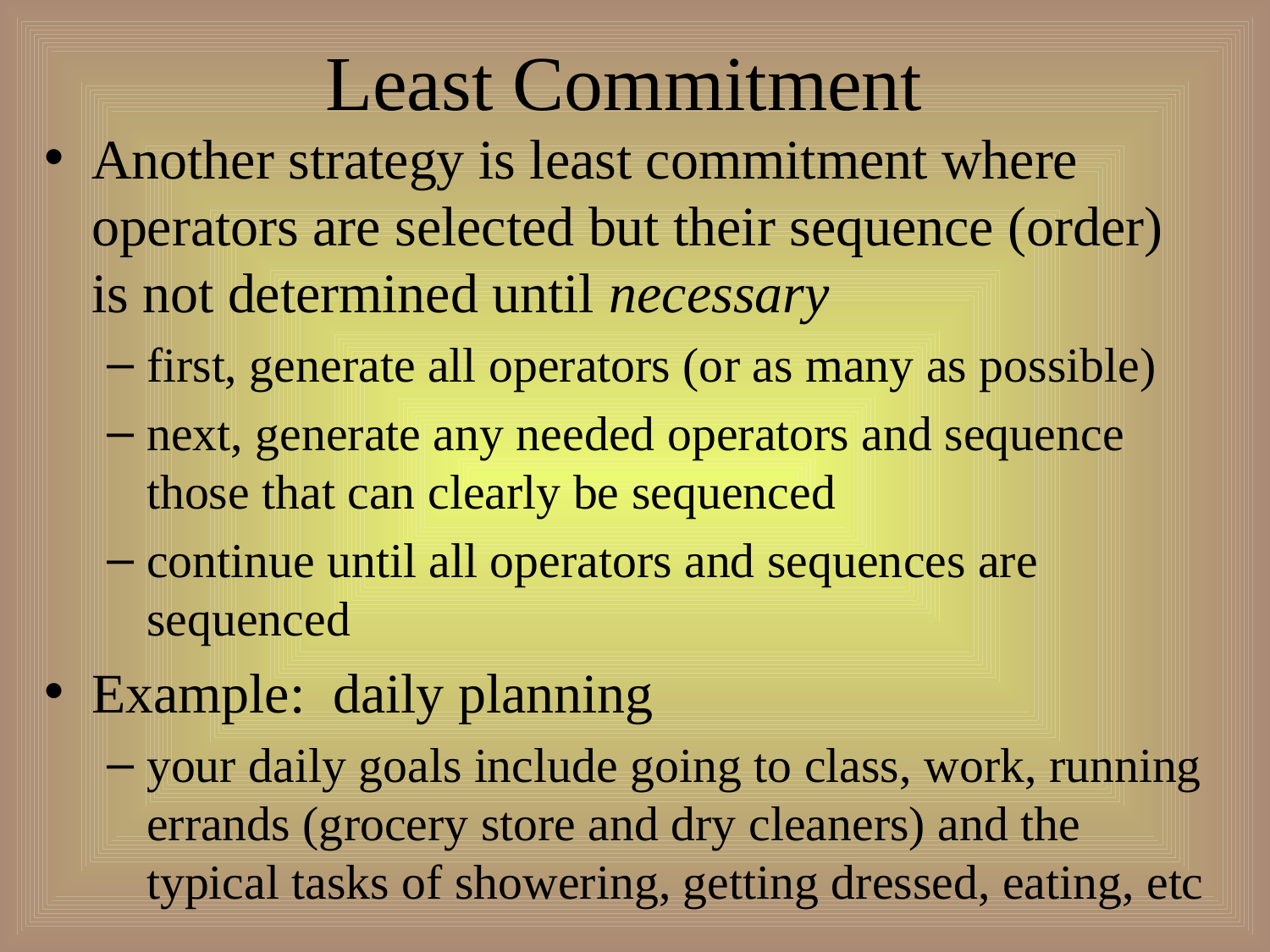

# Least Commitment
Another strategy is least commitment where operators are selected but their sequence (order) is not determined until necessary
first, generate all operators (or as many as possible)
next, generate any needed operators and sequence those that can clearly be sequenced
continue until all operators and sequences are sequenced
Example:  daily planning
your daily goals include going to class, work, running errands (grocery store and dry cleaners) and the typical tasks of showering, getting dressed, eating, etc